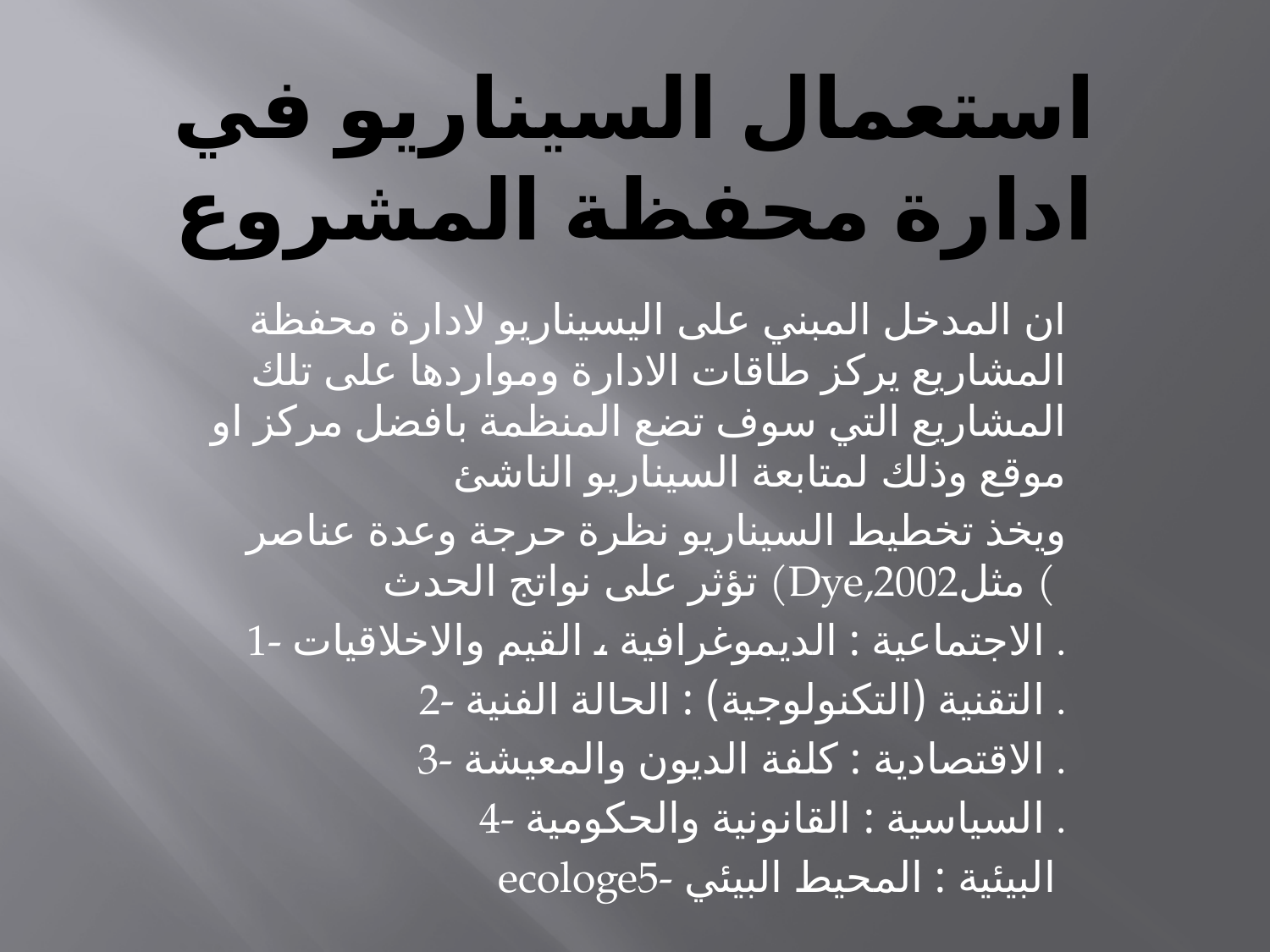

# استعمال السيناريو في ادارة محفظة المشروع
ان المدخل المبني على اليسيناريو لادارة محفظة المشاريع يركز طاقات الادارة ومواردها على تلك المشاريع التي سوف تضع المنظمة بافضل مركز او موقع وذلك لمتابعة السيناريو الناشئ
 ويخذ تخطيط السيناريو نظرة حرجة وعدة عناصر تؤثر على نواتج الحدث (Dye,2002مثل (
1- الاجتماعية : الديموغرافية ، القيم والاخلاقيات .
2- التقنية (التكنولوجية) : الحالة الفنية .
3- الاقتصادية : كلفة الديون والمعيشة .
4- السياسية : القانونية والحكومية .
ecologe5- البيئية : المحيط البيئي